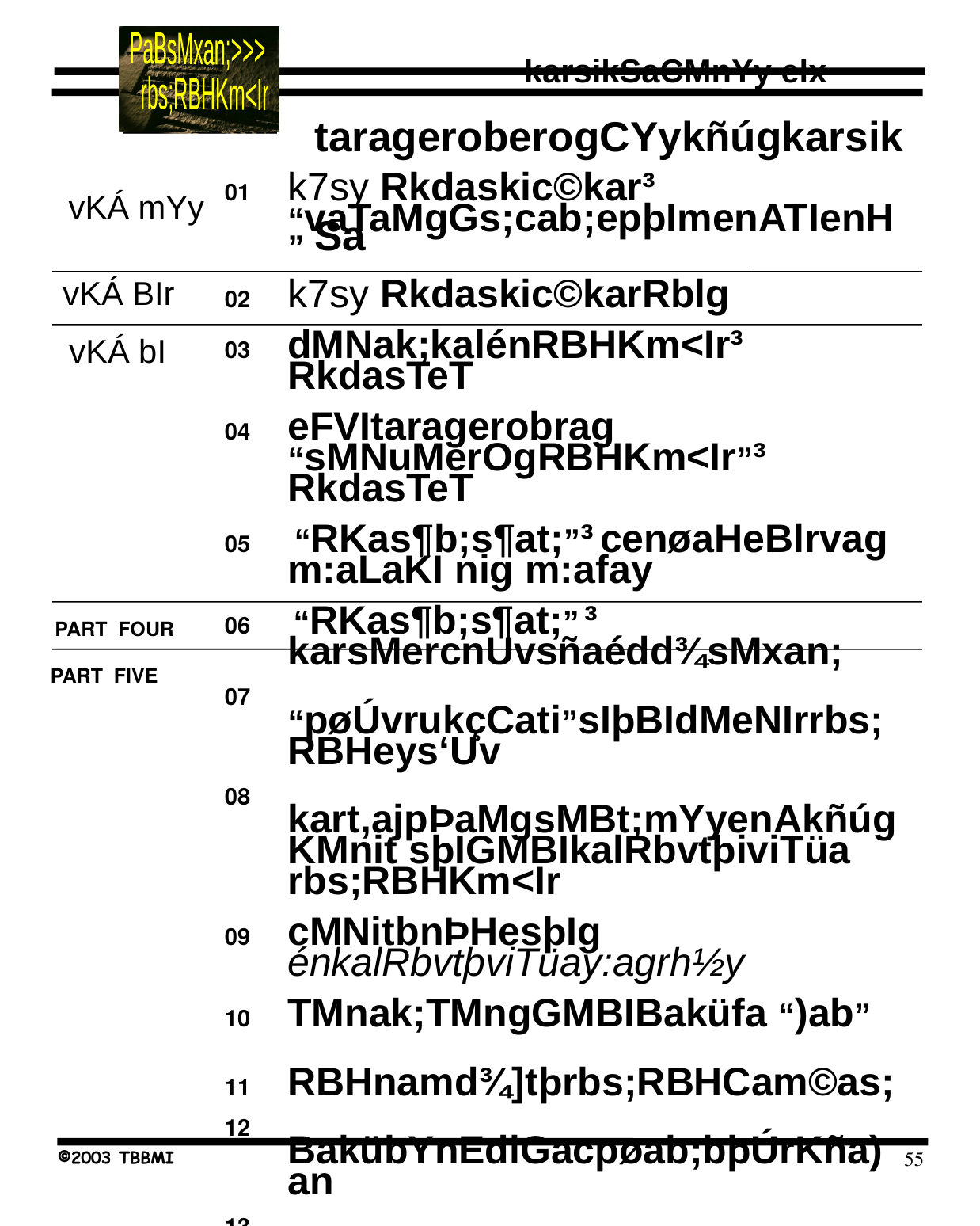

tarageroberogCYykñúgkarsikSa

01	k7sy Rkdaskic©kar³ “vaTaMgGs;cab;epþImenATIenH”
02	k7sy Rkdaskic©karRblg
03	dMNak;kalénRBHKm<Ir³ RkdasTeT
04	eFVItaragerobrag “sMNuMerOgRBHKm<Ir”³ RkdasTeT
05	 “RKas¶b;s¶at;”³ cenøaHeBlrvag m:aLaKI nig m:afay
06	 “RKas¶b;s¶at;” ³ karsMercnUvsñaédd¾sMxan;
07	“pøÚvrukçCati”sIþBIdMeNIrrbs;RBHeys‘Uv
08	kart,ajpÞaMgsMBt;mYyenAkñúgKMnit sþIGMBIkalRbvtþiviTüa rbs;RBHKm<Ir
09	cMNitbnÞHesþIg énkalRbvtþviTüay:agrh½y
10	TMnak;TMngGMBIBaküfa “)ab”
11	RBHnamd¾]tþrbs;RBHCam©as;
12	BakübYnEdlGacpøab;bþÚrKña)an
13	esckþIsnüaTMnak;TMngenAkñúg sm½yburaN
14	esckþIsnüaelakub,tiþdl;G½R)ahaM³ RkdasTeT
15	esckþIsnüaelakm:Ues³  karerobcMbeNþaHGasnñ
16	BgSavlIrbs;RBHeys‘UvRKIsÞ
17	karsißtielxEdlKY[eCOBIkMeNIt nig RBHCnµrbs;RBHeys‘URKIsÞ

vKÁ mYy
vKÁ BIr

vKÁ bI

PART  FOUR

PART  FIVE
55